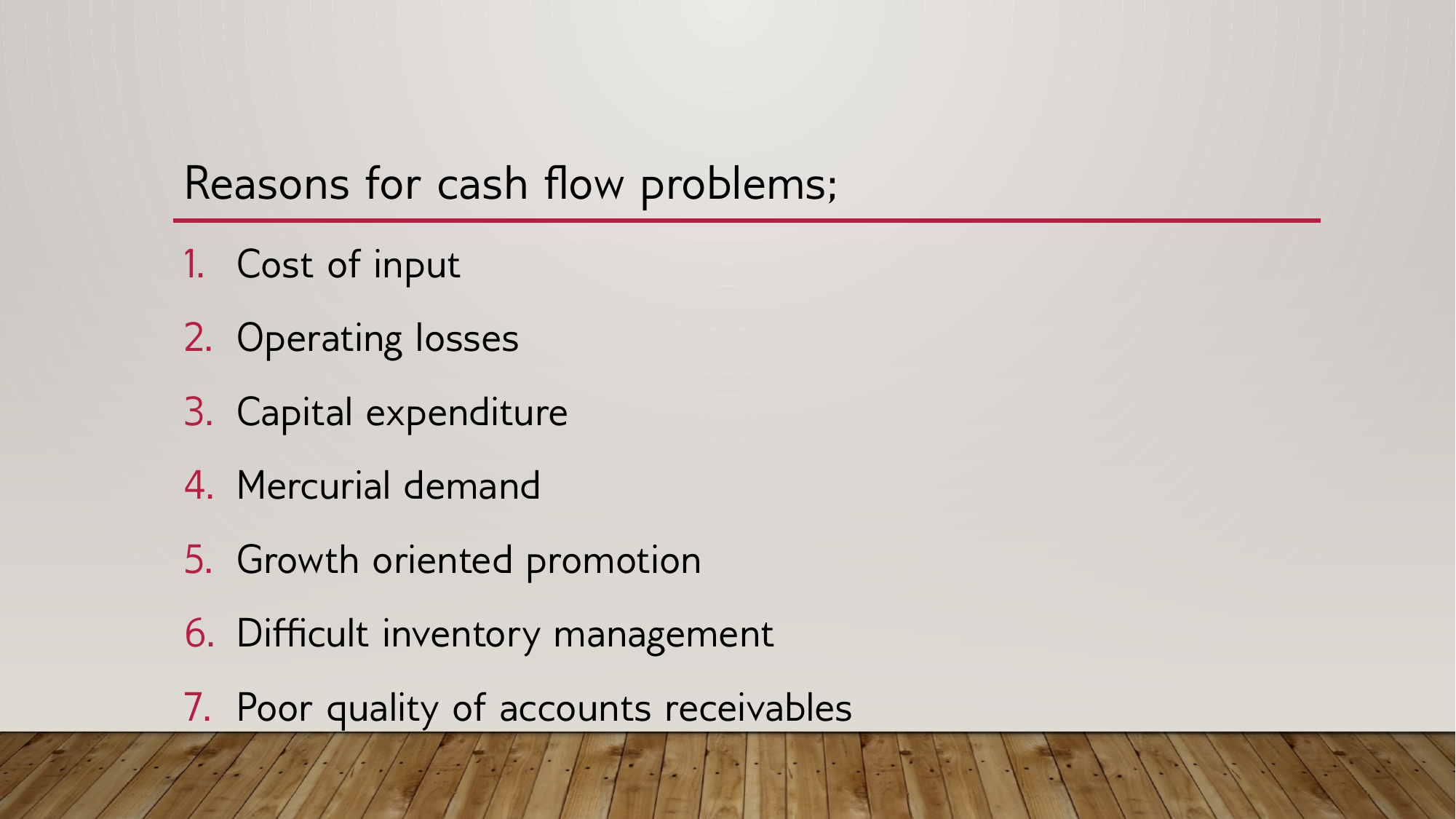

# Reasons for cash flow problems;
Cost of input
Operating losses
Capital expenditure
Mercurial demand
Growth oriented promotion
Difficult inventory management
Poor quality of accounts receivables